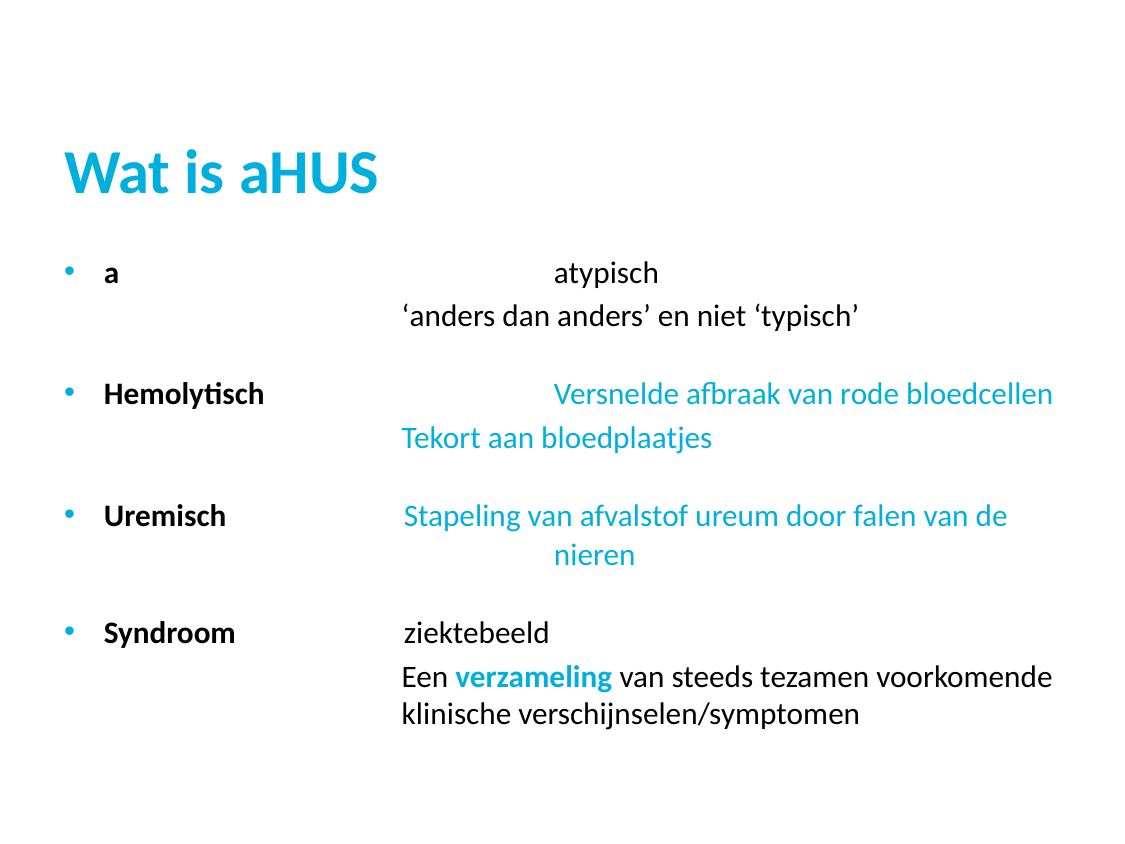

# Wat is aHUS
a			atypisch
‘anders dan anders’ en niet ‘typisch’

Hemolytisch		Versnelde afbraak van rode bloedcellen
Tekort aan bloedplaatjes

Uremisch		Stapeling van afvalstof ureum door falen van de 			nieren

Syndroom		ziektebeeld
Een verzameling van steeds tezamen voorkomende klinische verschijnselen/symptomen